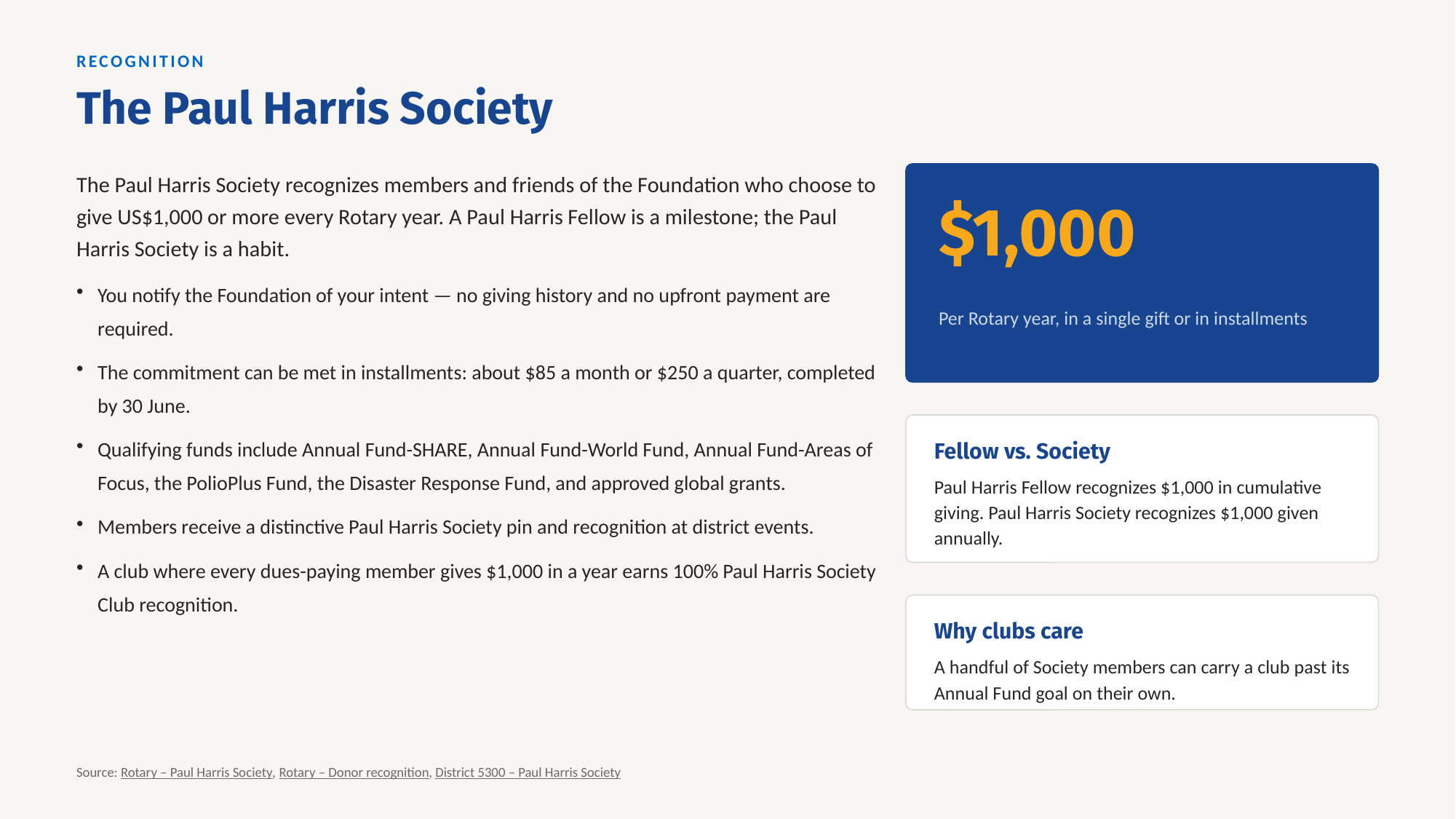

RECOGNITION
The Paul Harris Society
The Paul Harris Society recognizes members and friends of the Foundation who choose to give US$1,000 or more every Rotary year. A Paul Harris Fellow is a milestone; the Paul Harris Society is a habit.

$1,000
You notify the Foundation of your intent — no giving history and no upfront payment are required.
The commitment can be met in installments: about $85 a month or $250 a quarter, completed by 30 June.
Qualifying funds include Annual Fund-SHARE, Annual Fund-World Fund, Annual Fund-Areas of Focus, the PolioPlus Fund, the Disaster Response Fund, and approved global grants.
Members receive a distinctive Paul Harris Society pin and recognition at district events.
A club where every dues-paying member gives $1,000 in a year earns 100% Paul Harris Society Club recognition.
Per Rotary year, in a single gift or in installments

Fellow vs. Society
Paul Harris Fellow recognizes $1,000 in cumulative giving. Paul Harris Society recognizes $1,000 given annually.

Why clubs care
A handful of Society members can carry a club past its Annual Fund goal on their own.
Source: Rotary – Paul Harris Society, Rotary – Donor recognition, District 5300 – Paul Harris Society